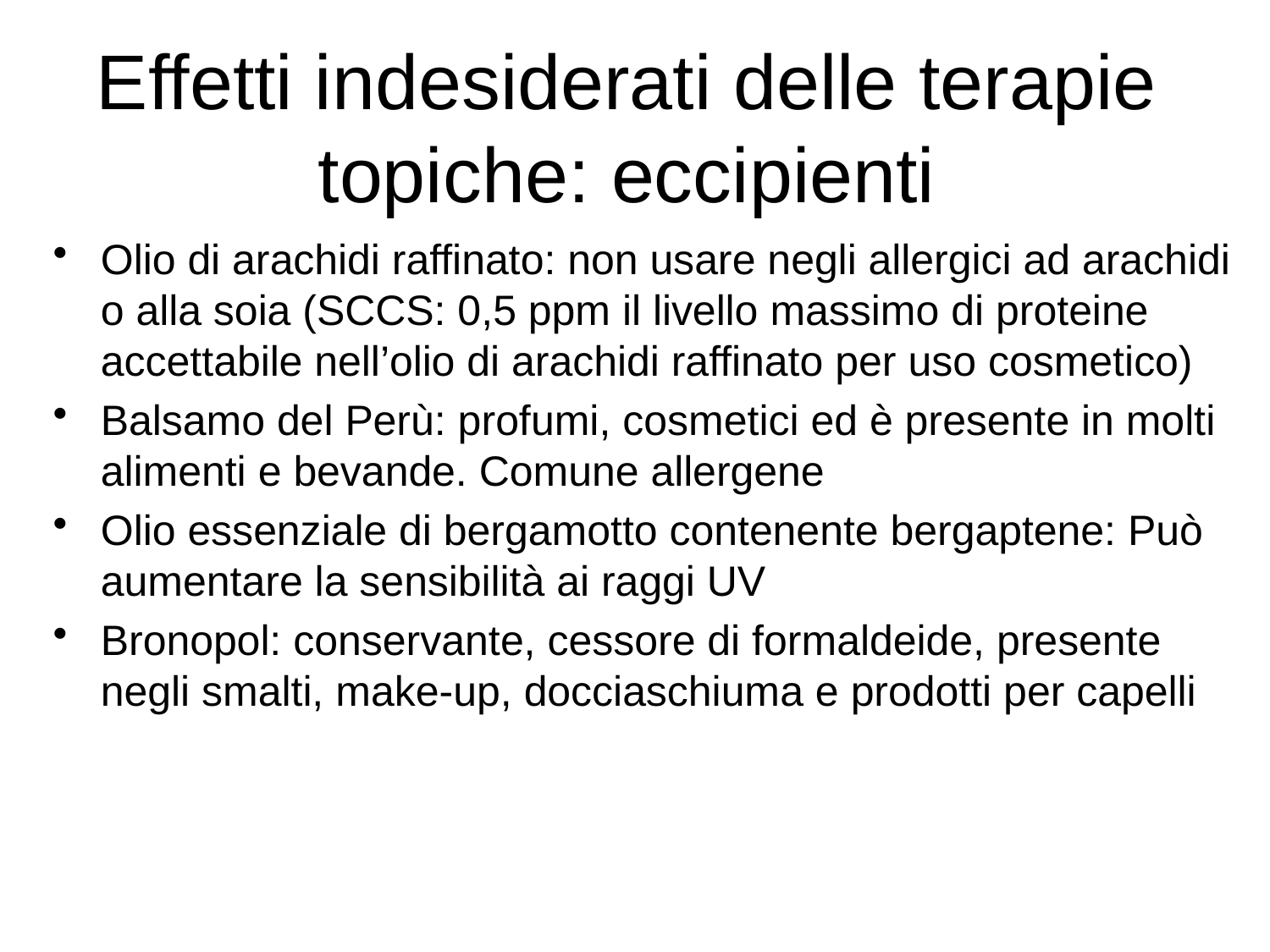

# Effetti indesiderati delle terapie topiche: eccipienti
Olio di arachidi raffinato: non usare negli allergici ad arachidi o alla soia (SCCS: 0,5 ppm il livello massimo di proteine accettabile nell’olio di arachidi raffinato per uso cosmetico)
Balsamo del Perù: profumi, cosmetici ed è presente in molti alimenti e bevande. Comune allergene
Olio essenziale di bergamotto contenente bergaptene: Può aumentare la sensibilità ai raggi UV
Bronopol: conservante, cessore di formaldeide, presente negli smalti, make-up, docciaschiuma e prodotti per capelli